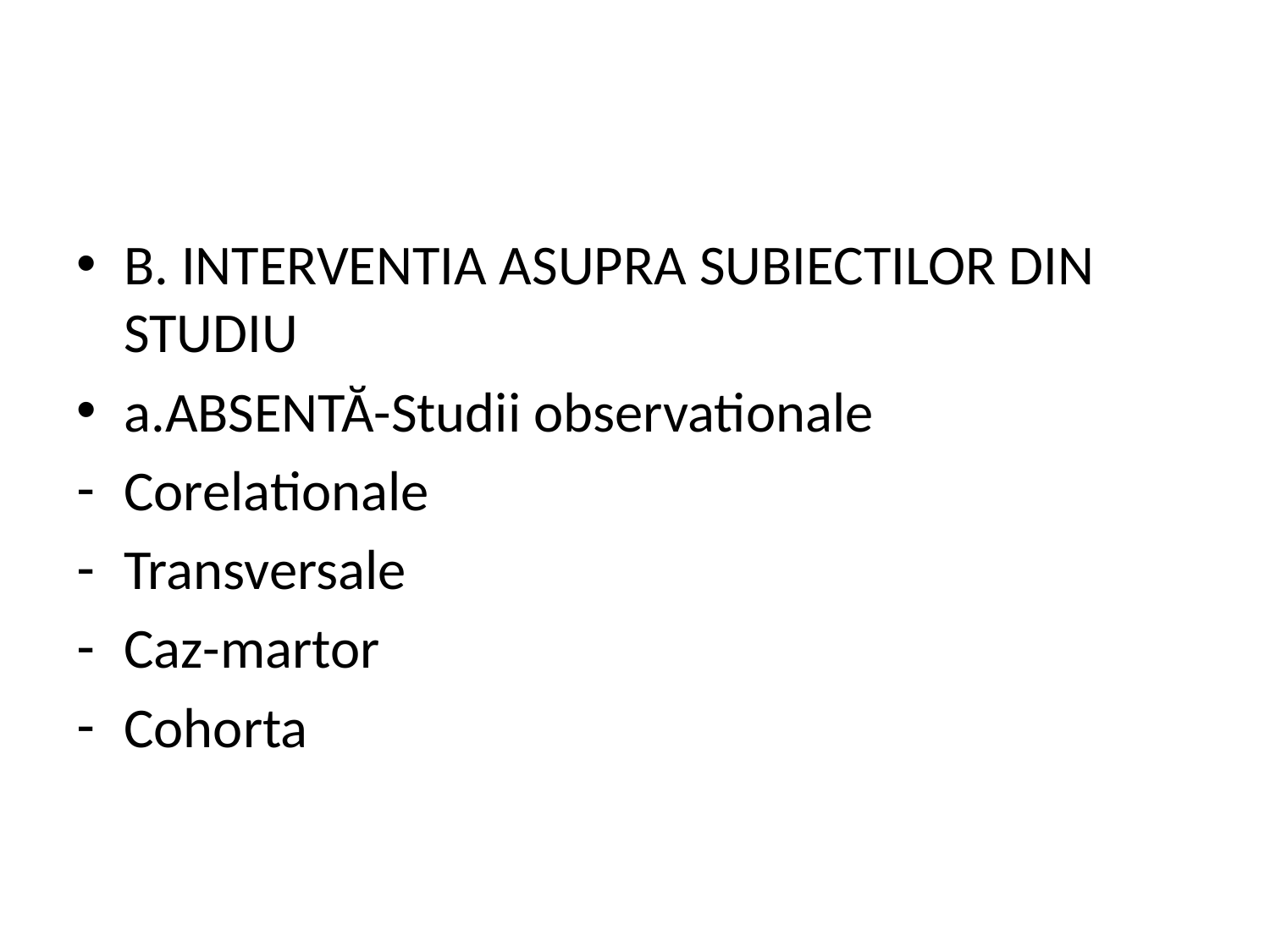

#
B. INTERVENTIA ASUPRA SUBIECTILOR DIN STUDIU
a.ABSENTĂ-Studii observationale
Corelationale
Transversale
Caz-martor
Cohorta